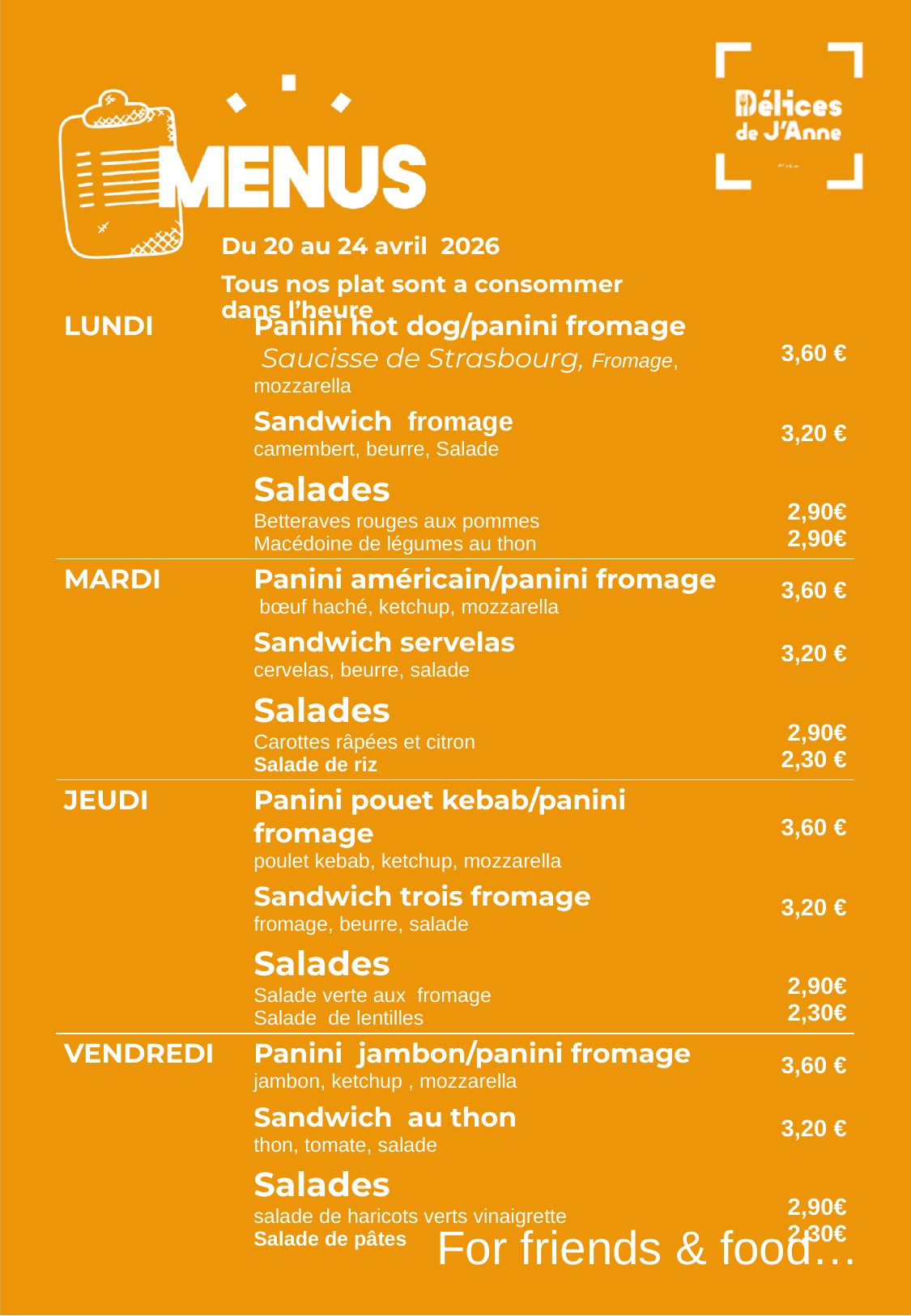

Du 20 au 24 avril  2026
Tous nos plat sont a consommer dans l’heure
| LUNDI | Panini hot dog/panini fromage Saucisse de Strasbourg, Fromage, mozzarella | 3,60 € |
| --- | --- | --- |
|  | Sandwich fromage camembert, beurre, Salade | 3,20 € |
|  | Salades Betteraves rouges aux pommes Macédoine de légumes au thon | 2,90€ 2,90€ |
| MARDI | Panini américain/panini fromage bœuf haché, ketchup, mozzarella | 3,60 € |
|  | Sandwich servelas cervelas, beurre, salade | 3,20 € |
|  | Salades Carottes râpées et citron Salade de riz | 2,90€ 2,30 € |
| JEUDI | Panini pouet kebab/panini fromage poulet kebab, ketchup, mozzarella | 3,60 € |
|  | Sandwich trois fromage fromage, beurre, salade | 3,20 € |
|  | Salades Salade verte aux fromage Salade de lentilles | 2,90€ 2,30€ |
| VENDREDI | Panini jambon/panini fromage jambon, ketchup , mozzarella | 3,60 € |
|  | Sandwich au thon thon, tomate, salade | 3,20 € |
|  | Salades salade de haricots verts vinaigrette Salade de pâtes | 2,90€ 2,30€ |